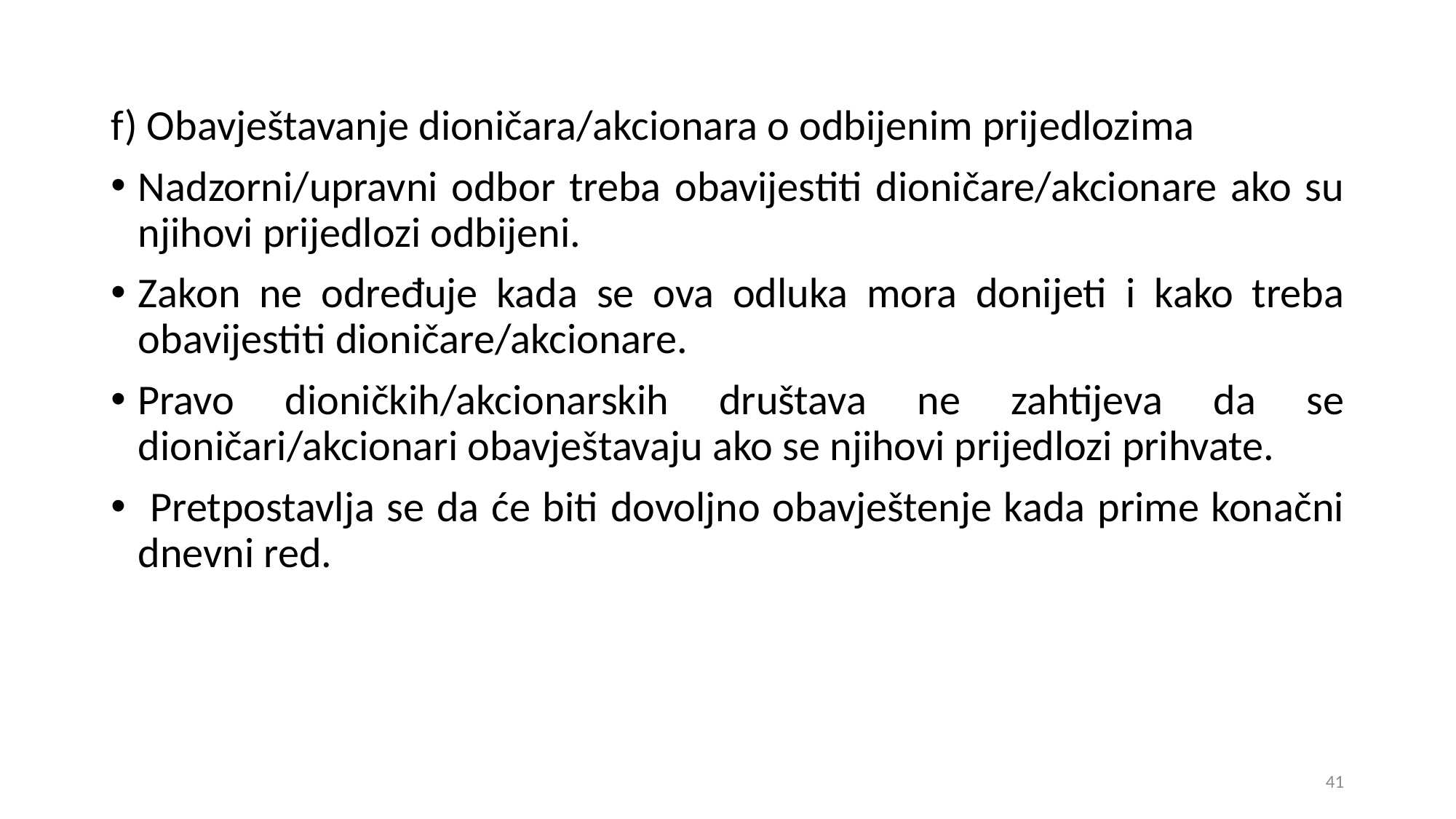

f) Obavještavanje dioničara/akcionara o odbijenim prijedlozima
Nadzorni/upravni odbor treba obavijestiti dioničare/akcionare ako su njihovi prijedlozi odbijeni.
Zakon ne određuje kada se ova odluka mora donijeti i kako treba obavijestiti dioničare/akcionare.
Pravo dioničkih/akcionarskih društava ne zahtijeva da se dioničari/akcionari obavještavaju ako se njihovi prijedlozi prihvate.
 Pretpostavlja se da će biti dovoljno obavještenje kada prime konačni dnevni red.
41